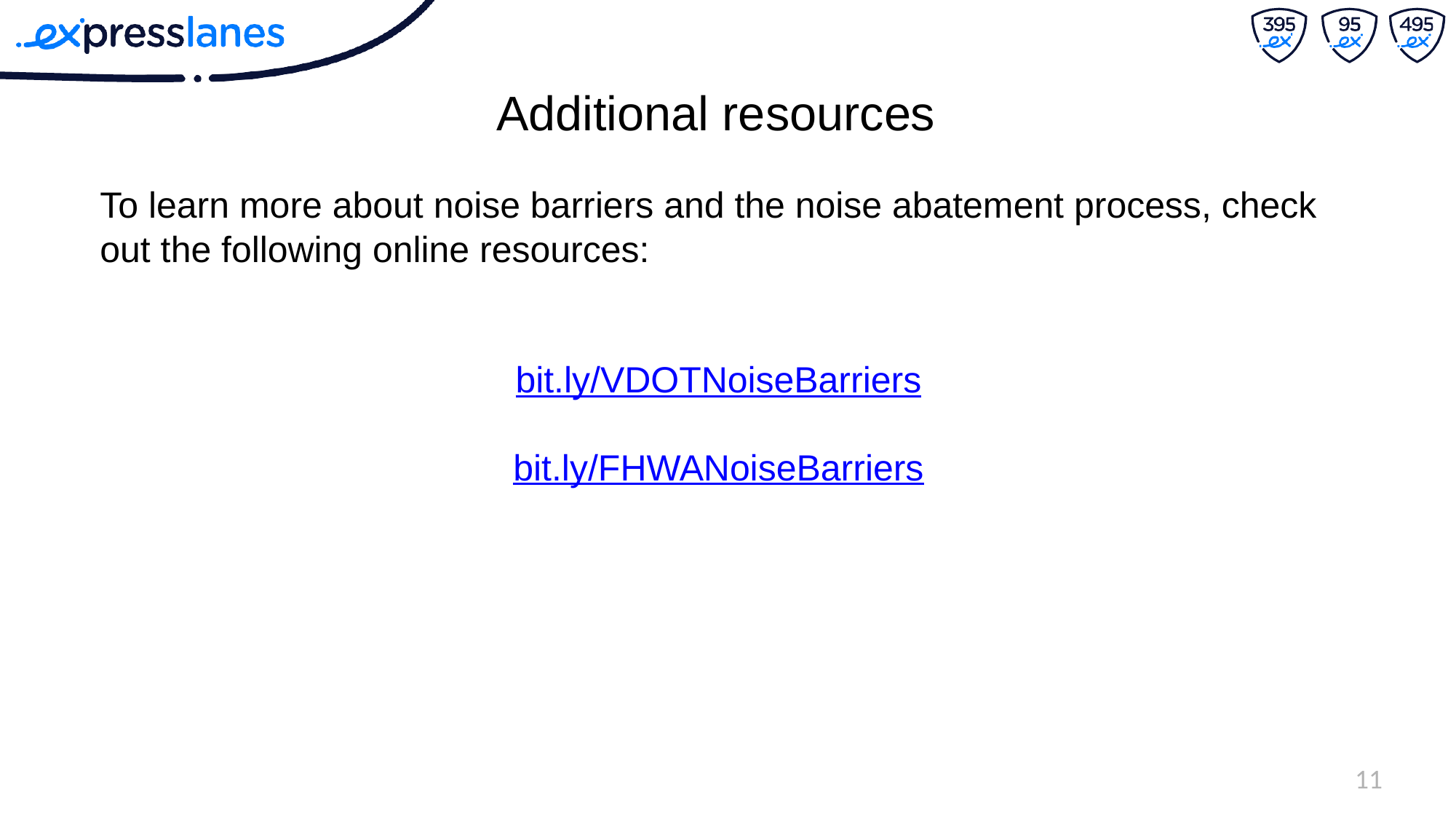

# Additional resources
To learn more about noise barriers and the noise abatement process, check out the following online resources:
bit.ly/VDOTNoiseBarriers

bit.ly/FHWANoiseBarriers
11